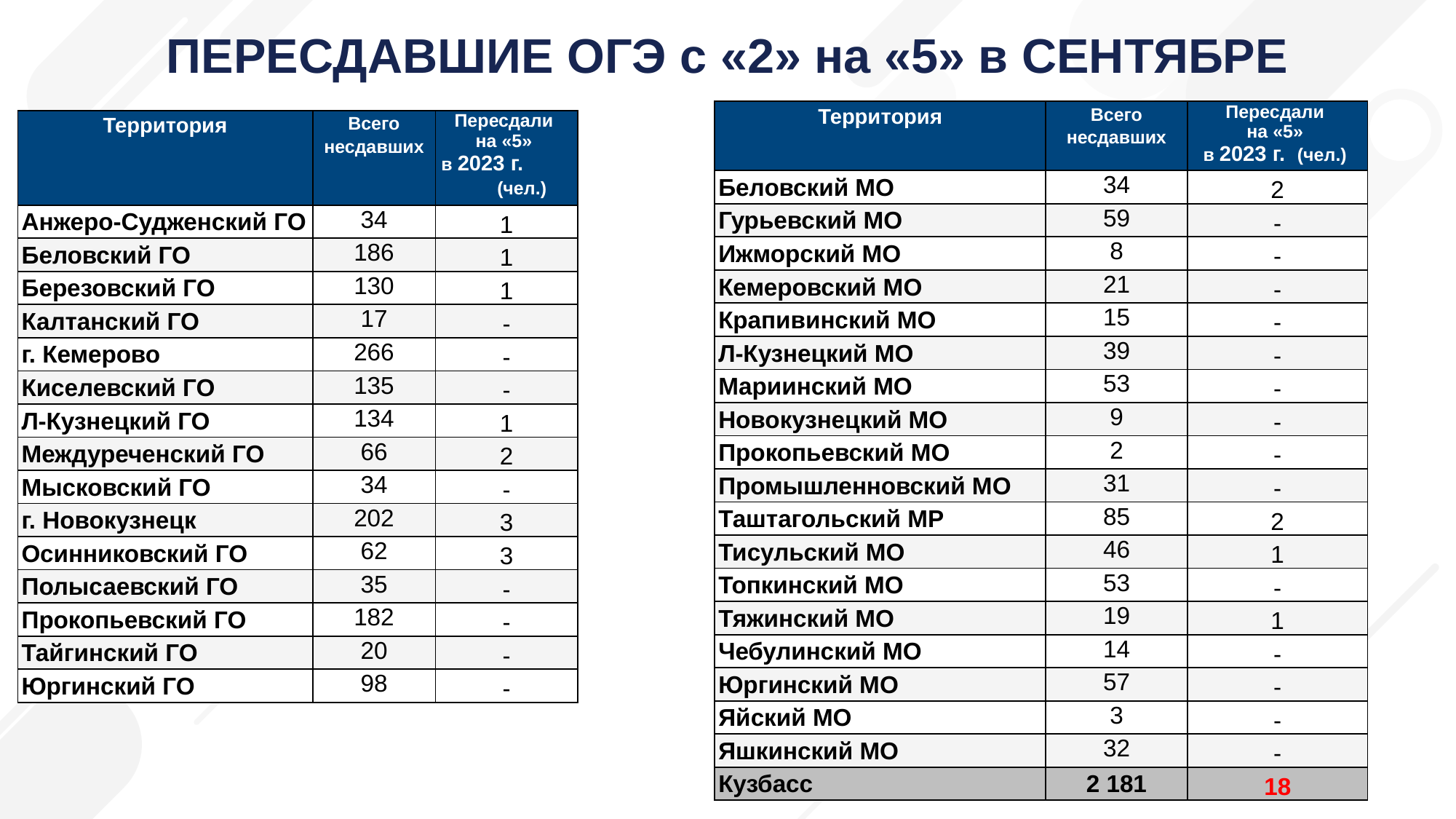

ПЕРЕСДАВШИЕ ОГЭ с «2» на «5» в СЕНТЯБРЕ
| Территория | Всего несдавших | Пересдали на «5» в 2023 г. (чел.) |
| --- | --- | --- |
| Беловский МО | 34 | 2 |
| Гурьевский МО | 59 | - |
| Ижморский МО | 8 | - |
| Кемеровский МО | 21 | - |
| Крапивинский МО | 15 | - |
| Л-Кузнецкий МО | 39 | - |
| Мариинский МО | 53 | - |
| Новокузнецкий МО | 9 | - |
| Прокопьевский МО | 2 | - |
| Промышленновский МО | 31 | - |
| Таштагольский МР | 85 | 2 |
| Тисульский МО | 46 | 1 |
| Топкинский МО | 53 | - |
| Тяжинский МО | 19 | 1 |
| Чебулинский МО | 14 | - |
| Юргинский МО | 57 | - |
| Яйский МО | 3 | - |
| Яшкинский МО | 32 | - |
| Кузбасс | 2 181 | 18 |
| Территория | Всего несдавших | Пересдали на «5» в 2023 г. (чел.) |
| --- | --- | --- |
| Анжеро-Судженский ГО | 34 | 1 |
| Беловский ГО | 186 | 1 |
| Березовский ГО | 130 | 1 |
| Калтанский ГО | 17 | - |
| г. Кемерово | 266 | - |
| Киселевский ГО | 135 | - |
| Л-Кузнецкий ГО | 134 | 1 |
| Междуреченский ГО | 66 | 2 |
| Мысковский ГО | 34 | - |
| г. Новокузнецк | 202 | 3 |
| Осинниковский ГО | 62 | 3 |
| Полысаевский ГО | 35 | - |
| Прокопьевский ГО | 182 | - |
| Тайгинский ГО | 20 | - |
| Юргинский ГО | 98 | - |